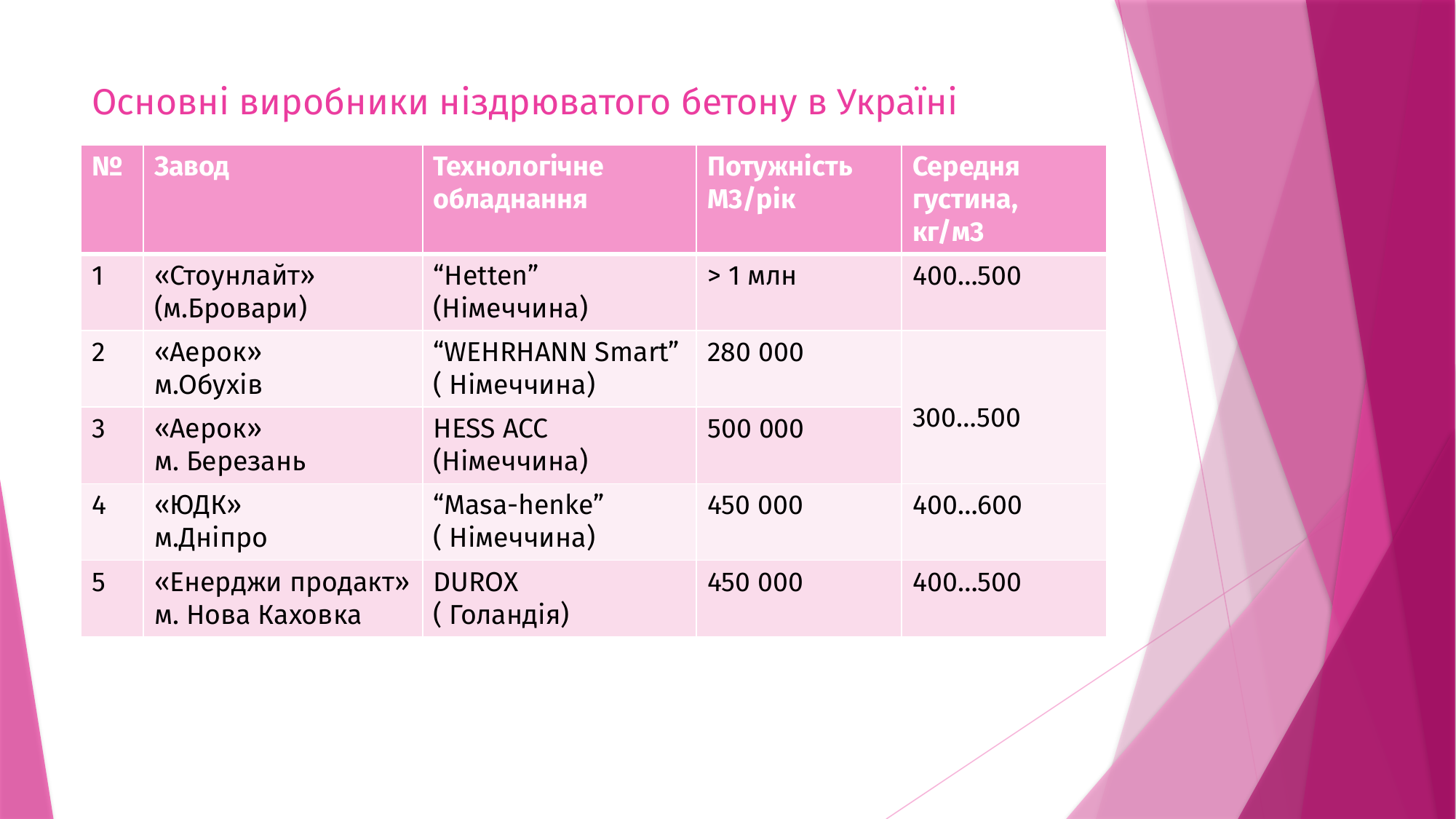

# Основні виробники ніздрюватого бетону в Україні
| № | Завод | Технологічне обладнання | Потужність М3/рік | Середня густина, кг/м3 |
| --- | --- | --- | --- | --- |
| 1 | «Стоунлайт» (м.Бровари) | “Hetten” (Німеччина) | > 1 млн | 400…500 |
| 2 | «Аерок» м.Обухів | “WEHRHANN Smart” ( Німеччина) | 280 000 | 300…500 |
| 3 | «Аерок» м. Березань | HESS ACC (Німеччина) | 500 000 |  |
| 4 | «ЮДК» м.Дніпро | “Masa-henke” ( Німеччина) | 450 000 | 400…600 |
| 5 | «Енерджи продакт» м. Нова Каховка | DUROX ( Голандія) | 450 000 | 400…500 |